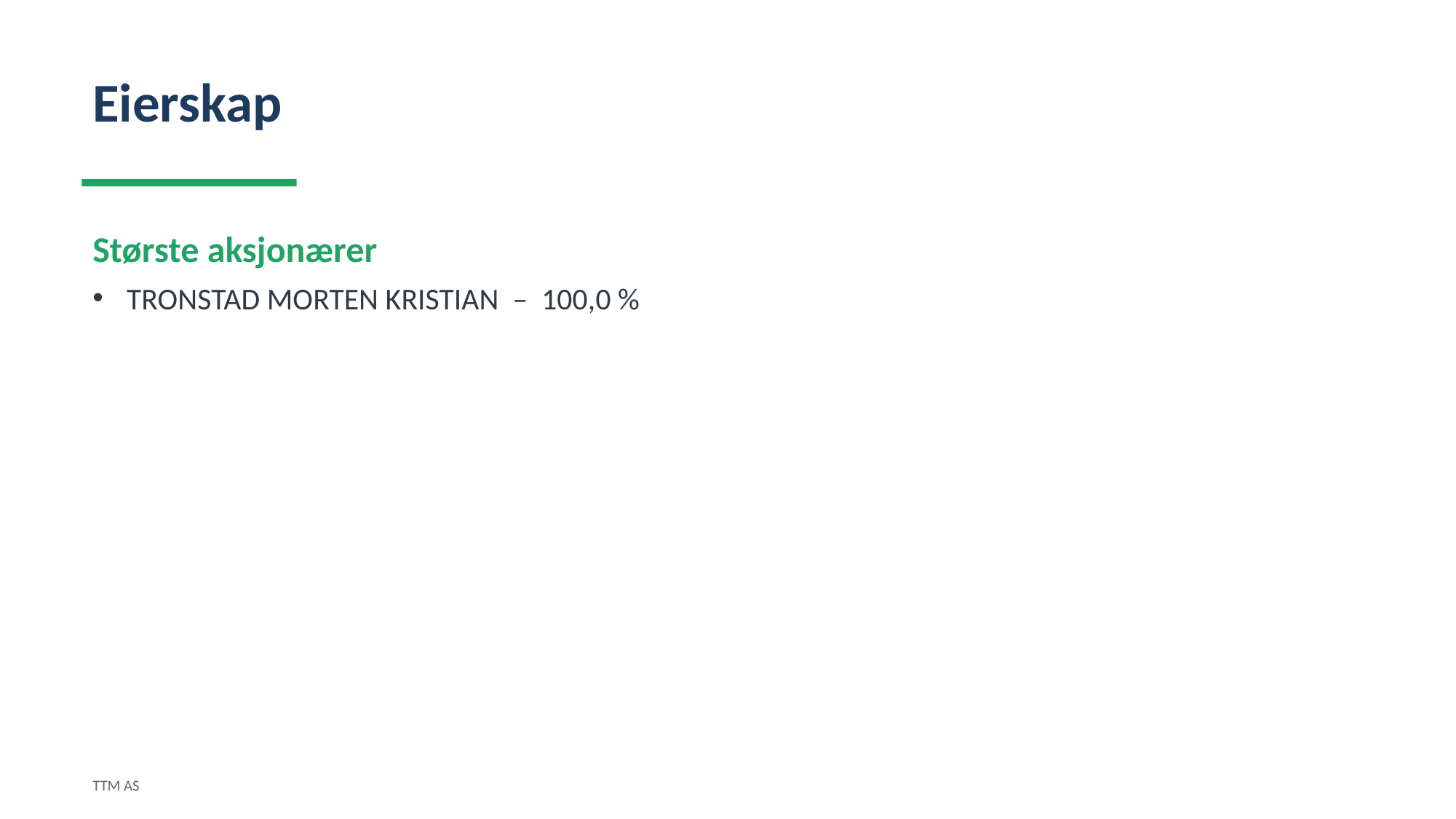

Eierskap

Største aksjonærer
TRONSTAD MORTEN KRISTIAN  –  100,0 %
TTM AS